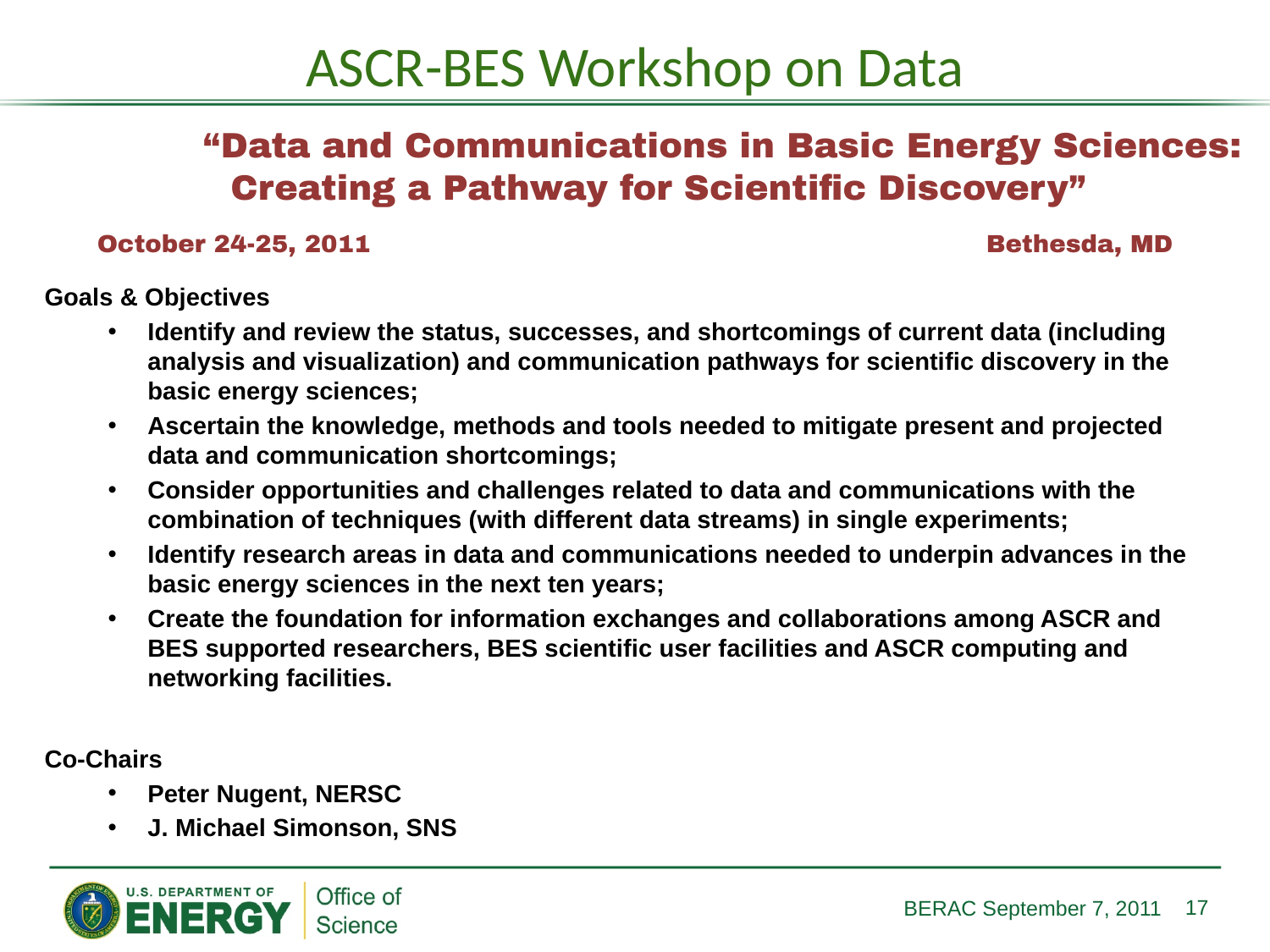

# ASCR-BES Workshop on Data
		“Data and Communications in Basic Energy Sciences: Creating a Pathway for Scientific Discovery”
October 24-25, 2011 					Bethesda, MD
Goals & Objectives
Identify and review the status, successes, and shortcomings of current data (including analysis and visualization) and communication pathways for scientific discovery in the basic energy sciences;
Ascertain the knowledge, methods and tools needed to mitigate present and projected data and communication shortcomings;
Consider opportunities and challenges related to data and communications with the combination of techniques (with different data streams) in single experiments;
Identify research areas in data and communications needed to underpin advances in the basic energy sciences in the next ten years;
Create the foundation for information exchanges and collaborations among ASCR and BES supported researchers, BES scientific user facilities and ASCR computing and networking facilities.

Co-Chairs
Peter Nugent, NERSC
J. Michael Simonson, SNS
17
BERAC September 7, 2011